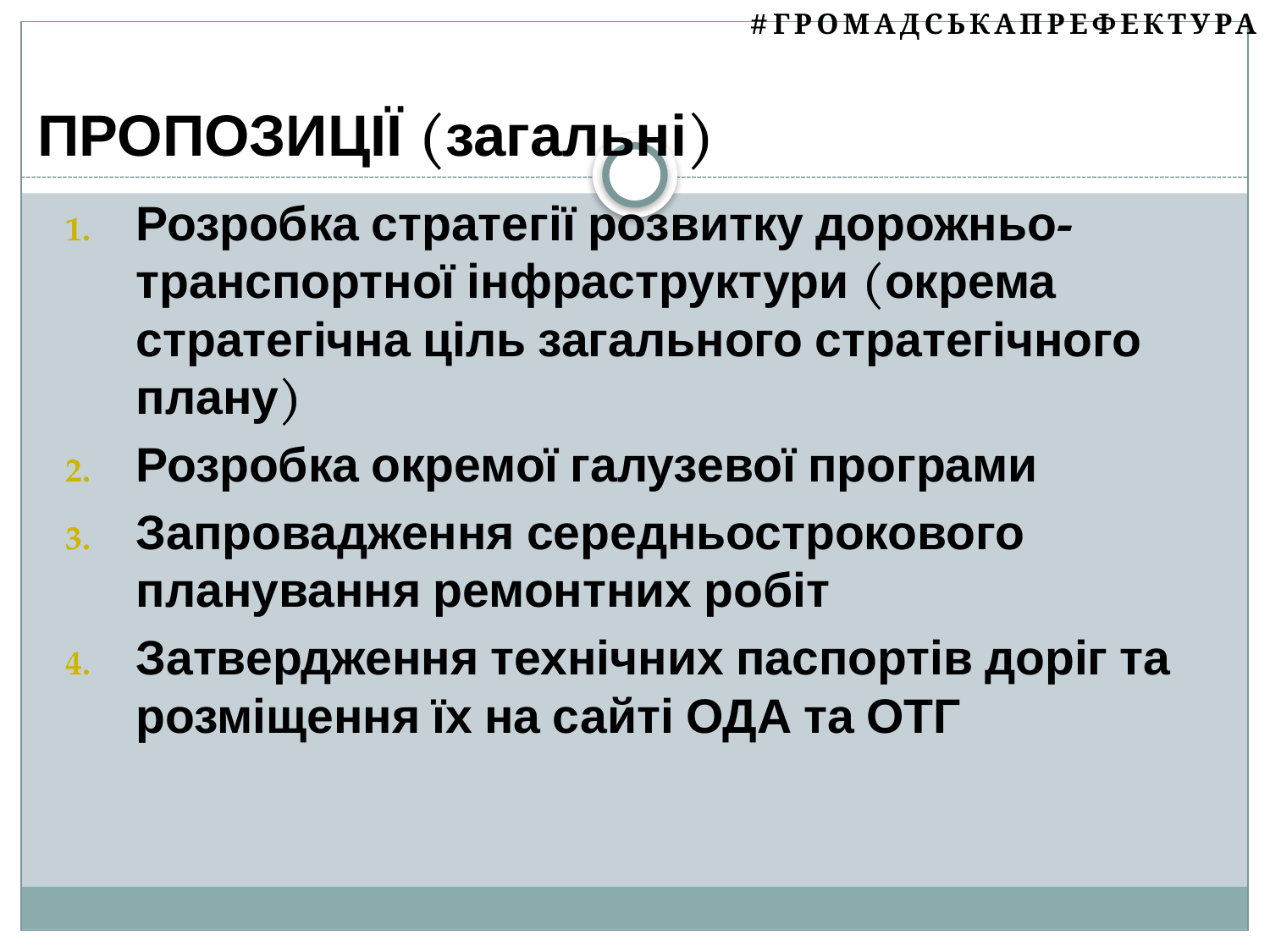

#ГромадськаПрефектура
# ПРОПОЗИЦІЇ (загальні)
Розробка стратегії розвитку дорожньо-транспортної інфраструктури (окрема стратегічна ціль загального стратегічного плану)
Розробка окремої галузевої програми
Запровадження середньострокового планування ремонтних робіт
Затвердження технічних паспортів доріг та розміщення їх на сайті ОДА та ОТГ